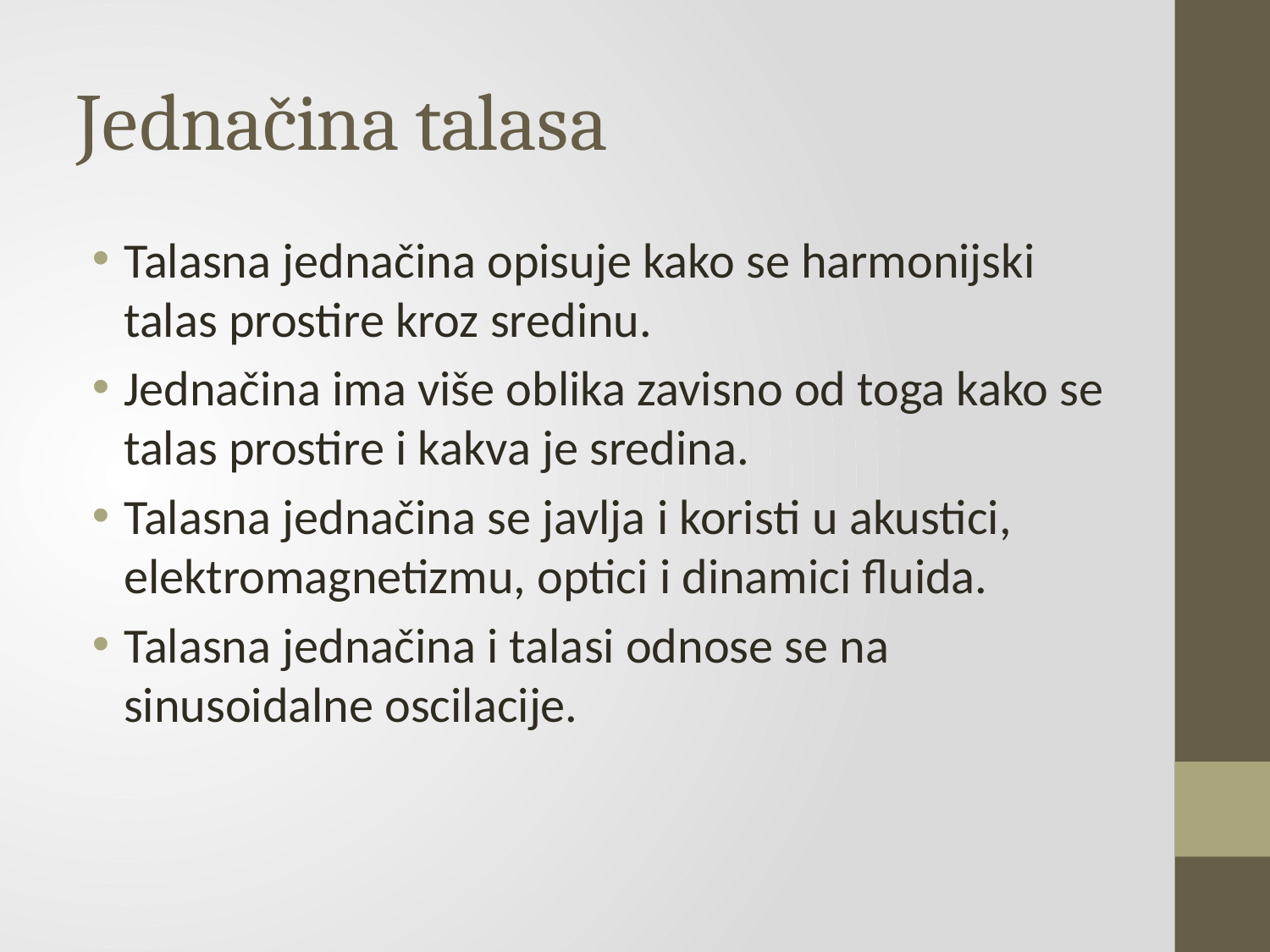

# Jednačina talasa
Talasna jednačina opisuje kako se harmonijski talas prostire kroz sredinu.
Jednačina ima više oblika zavisno od toga kako se talas prostire i kakva je sredina.
Talasna jednačina se javlja i koristi u akustici, elektromagnetizmu, optici i dinamici fluida.
Talasna jednačina i talasi odnose se na sinusoidalne oscilacije.